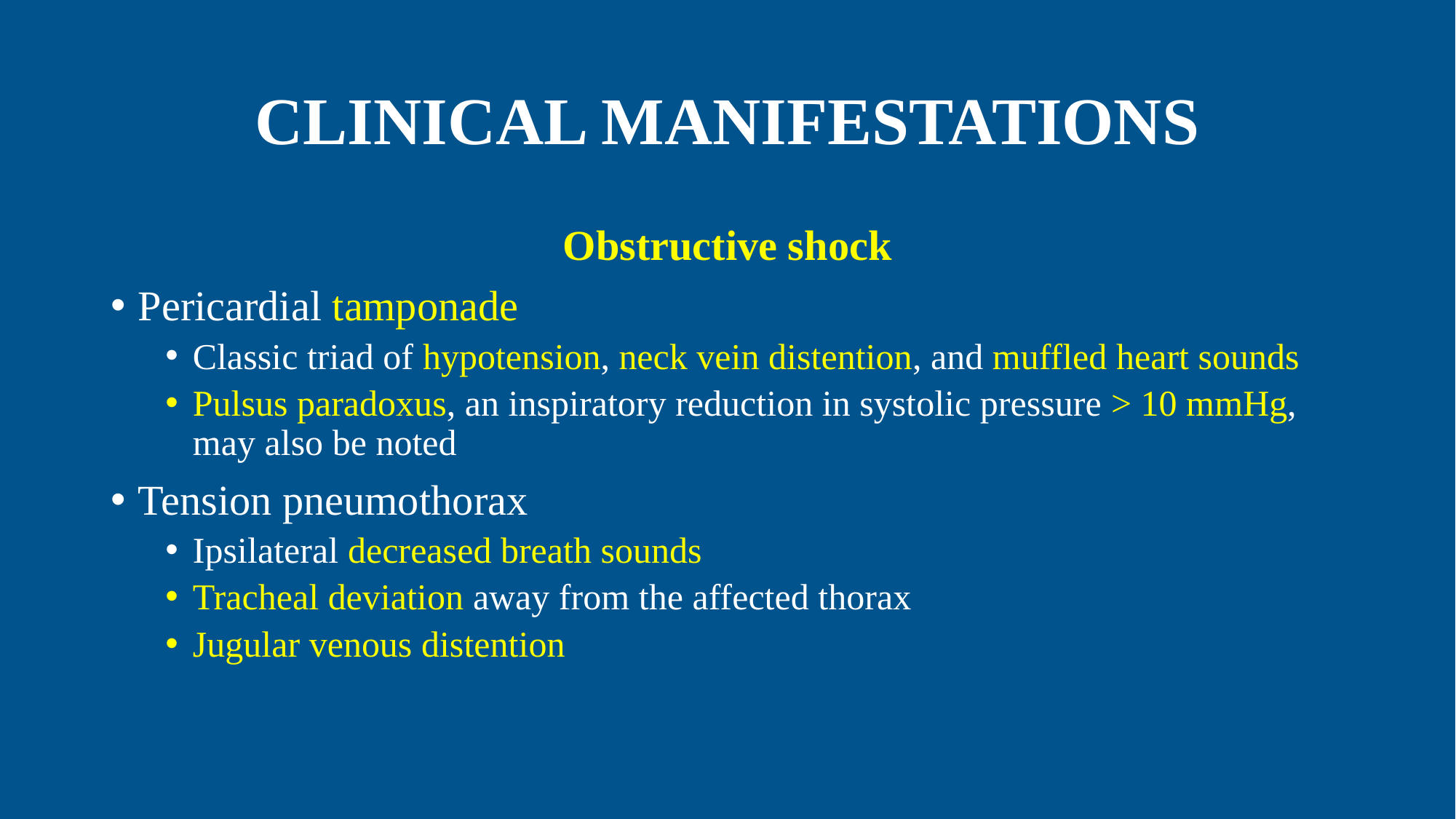

# CLINICAL MANIFESTATIONS
Obstructive shock
Pericardial tamponade
Classic triad of hypotension, neck vein distention, and muffled heart sounds
Pulsus paradoxus, an inspiratory reduction in systolic pressure > 10 mmHg, may also be noted
Tension pneumothorax
Ipsilateral decreased breath sounds
Tracheal deviation away from the affected thorax
Jugular venous distention